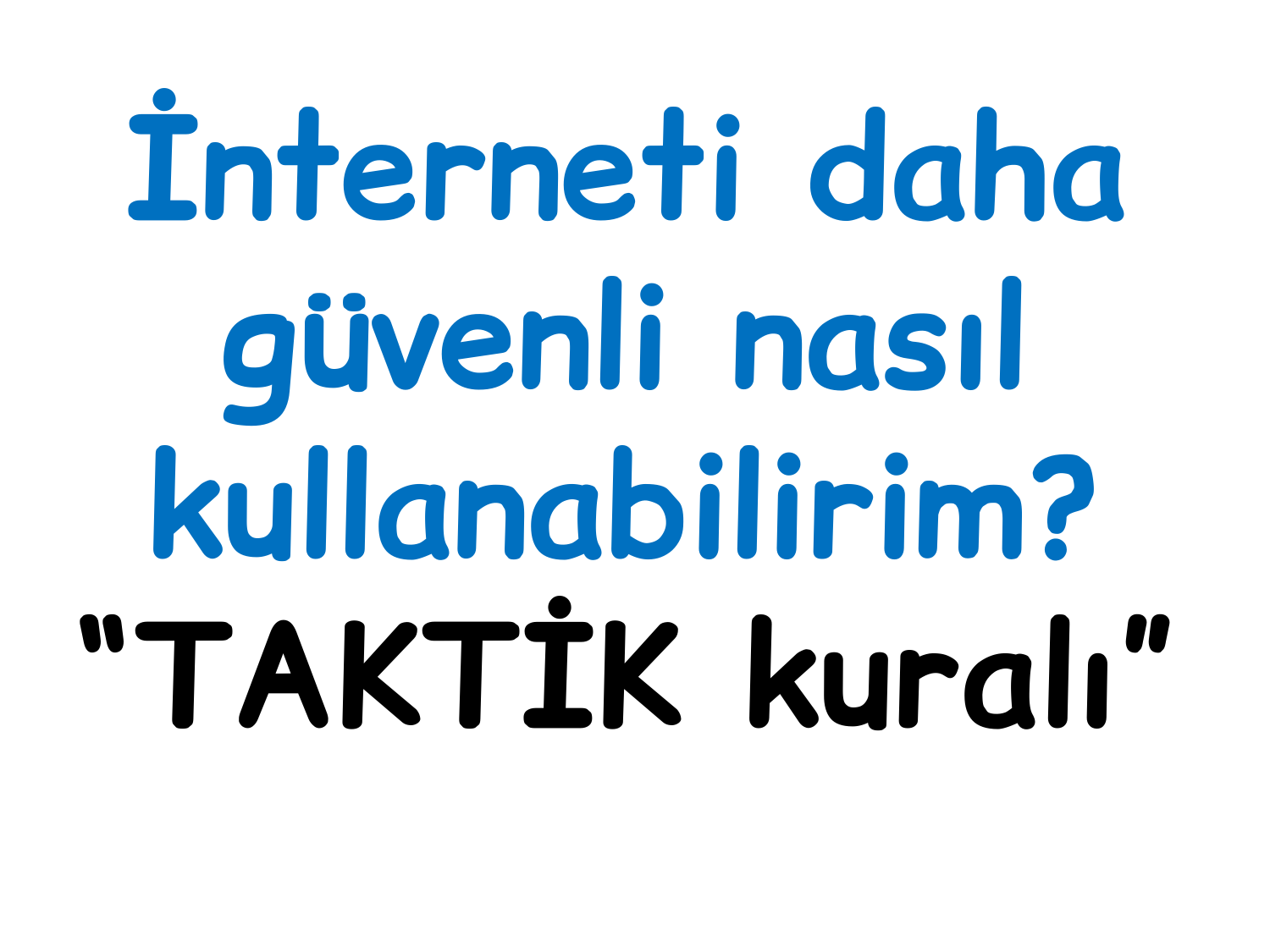

# İnterneti daha güvenli nasıl kullanabilirim? “TAKTİK kuralı”